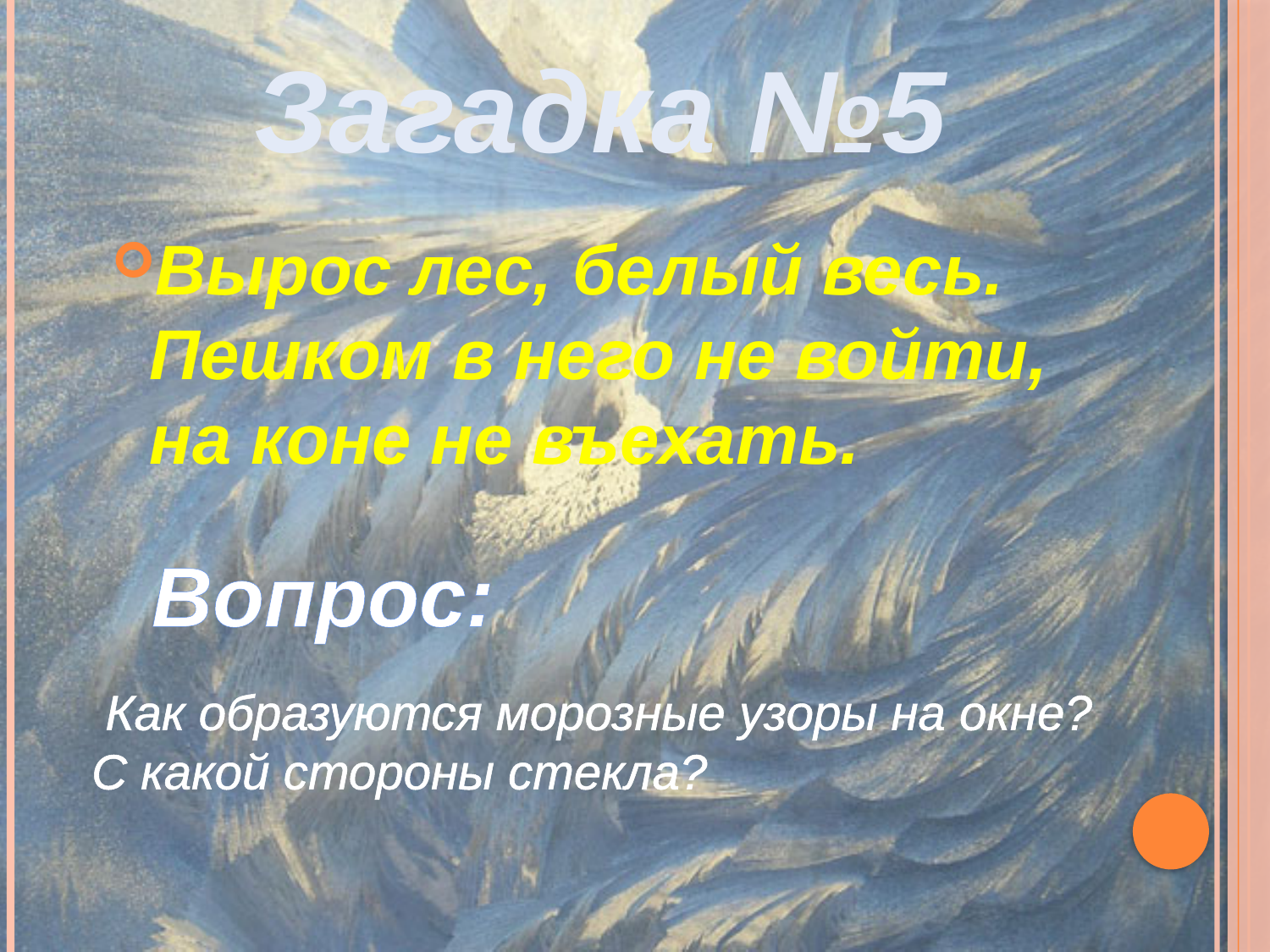

Загадка №5
Вырос лес, белый весь. Пешком в него не войти, на коне не въехать.

  Вопрос:
  Как образуются морозные узоры на окне?
 С какой стороны стекла?